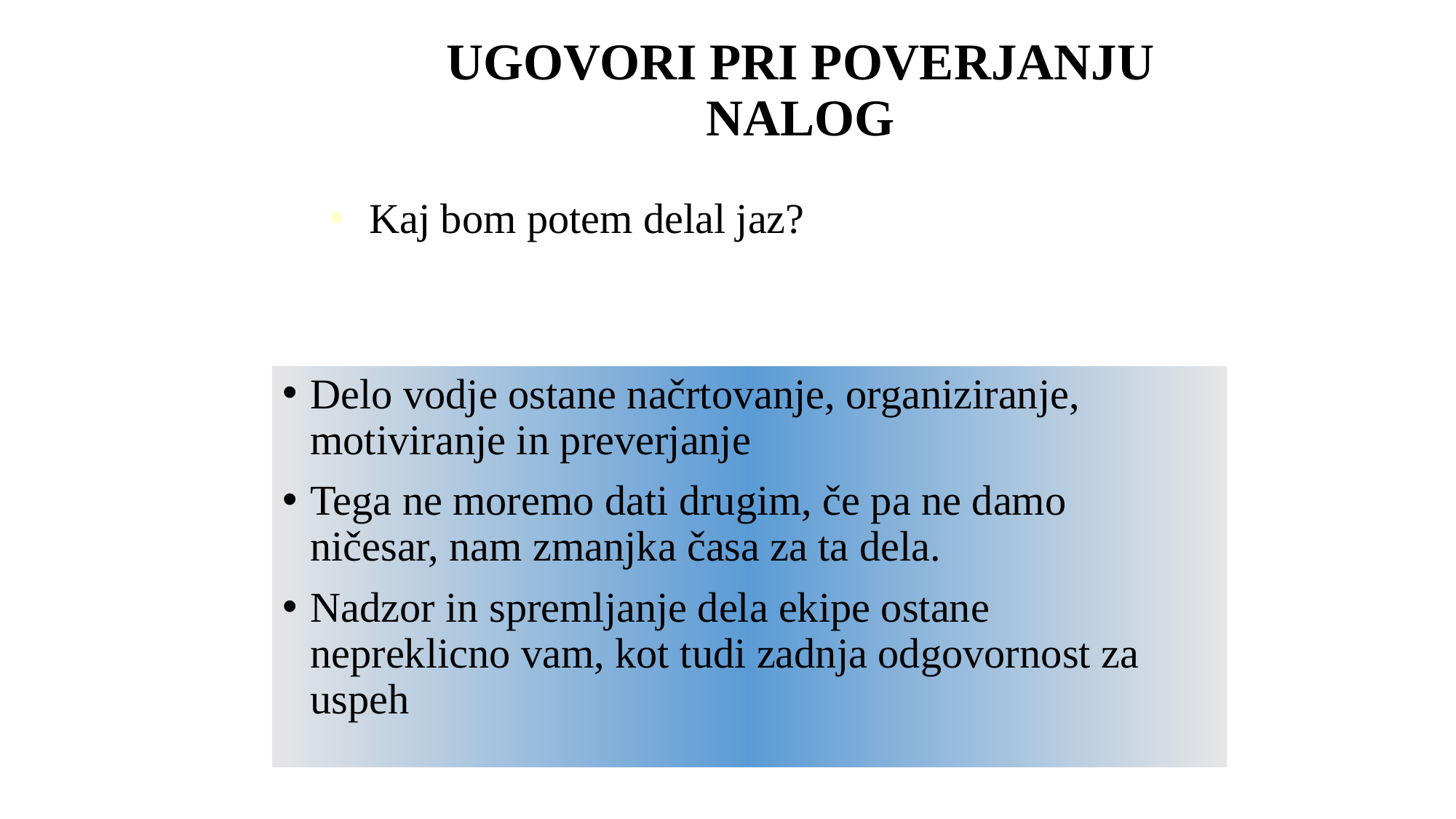

# UGOVORI PRI POVERJANJU NALOG
 Kaj bom potem delal jaz?

Delo vodje ostane načrtovanje, organiziranje, motiviranje in preverjanje
Tega ne moremo dati drugim, če pa ne damo ničesar, nam zmanjka časa za ta dela.
Nadzor in spremljanje dela ekipe ostane nepreklicno vam, kot tudi zadnja odgovornost za uspeh